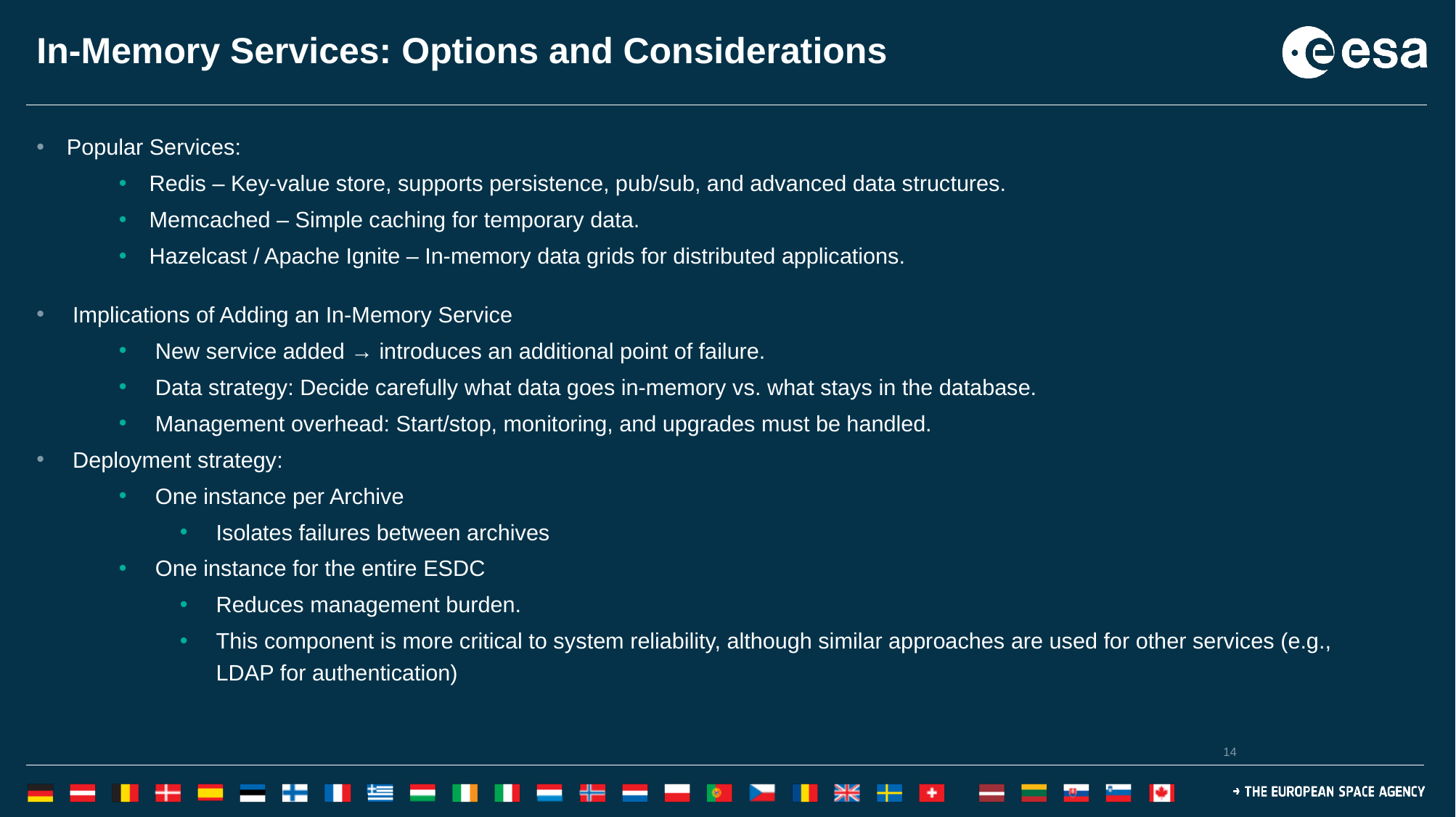

# In-Memory Services: Options and Considerations
Popular Services:
Redis – Key-value store, supports persistence, pub/sub, and advanced data structures.
Memcached – Simple caching for temporary data.
Hazelcast / Apache Ignite – In-memory data grids for distributed applications.

Implications of Adding an In-Memory Service
New service added → introduces an additional point of failure.
Data strategy: Decide carefully what data goes in-memory vs. what stays in the database.
Management overhead: Start/stop, monitoring, and upgrades must be handled.
Deployment strategy:
One instance per Archive
Isolates failures between archives
One instance for the entire ESDC
Reduces management burden.
This component is more critical to system reliability, although similar approaches are used for other services (e.g., LDAP for authentication)